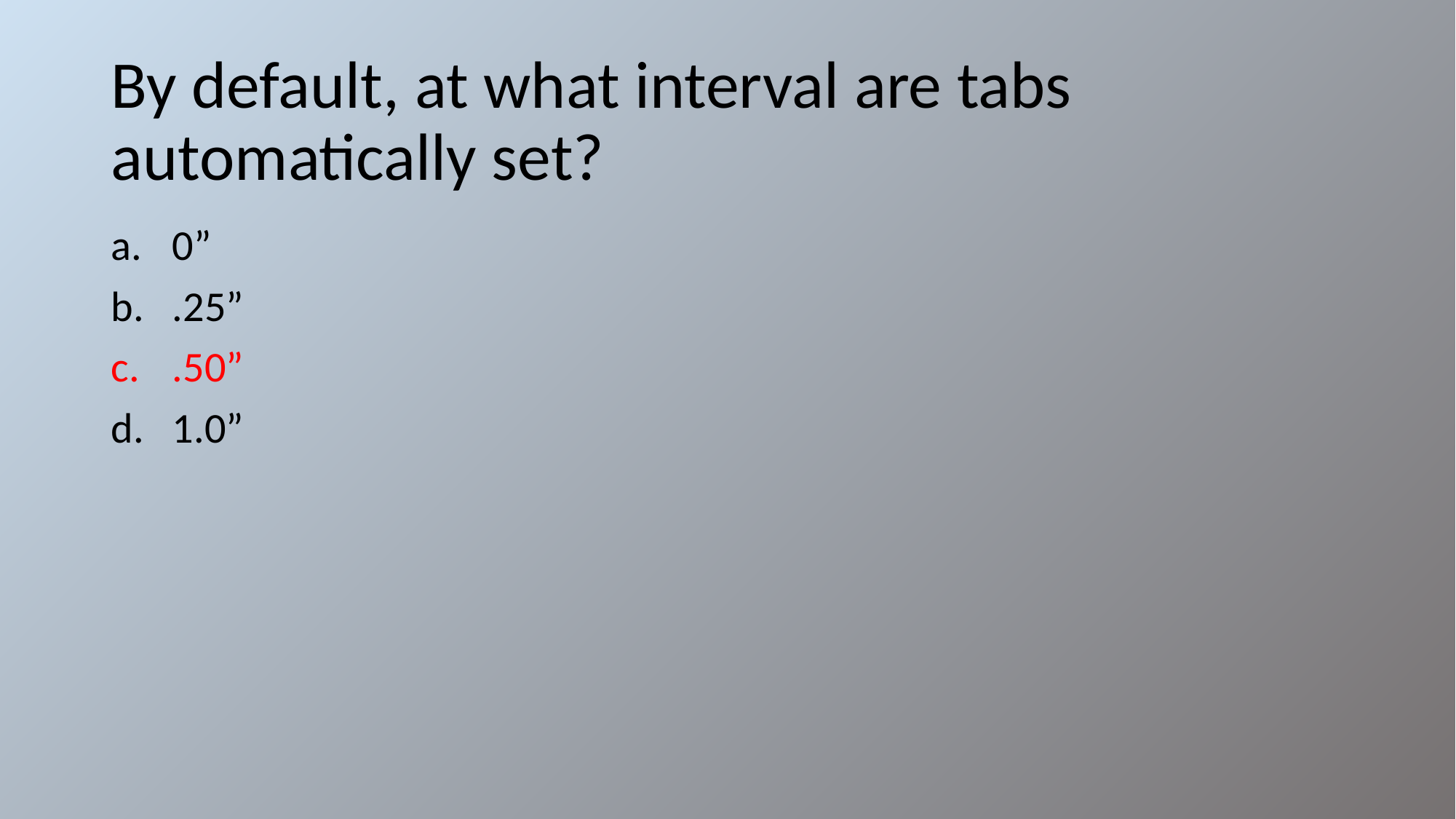

# By default, at what interval are tabs automatically set?
0”
.25”
.50”
1.0”